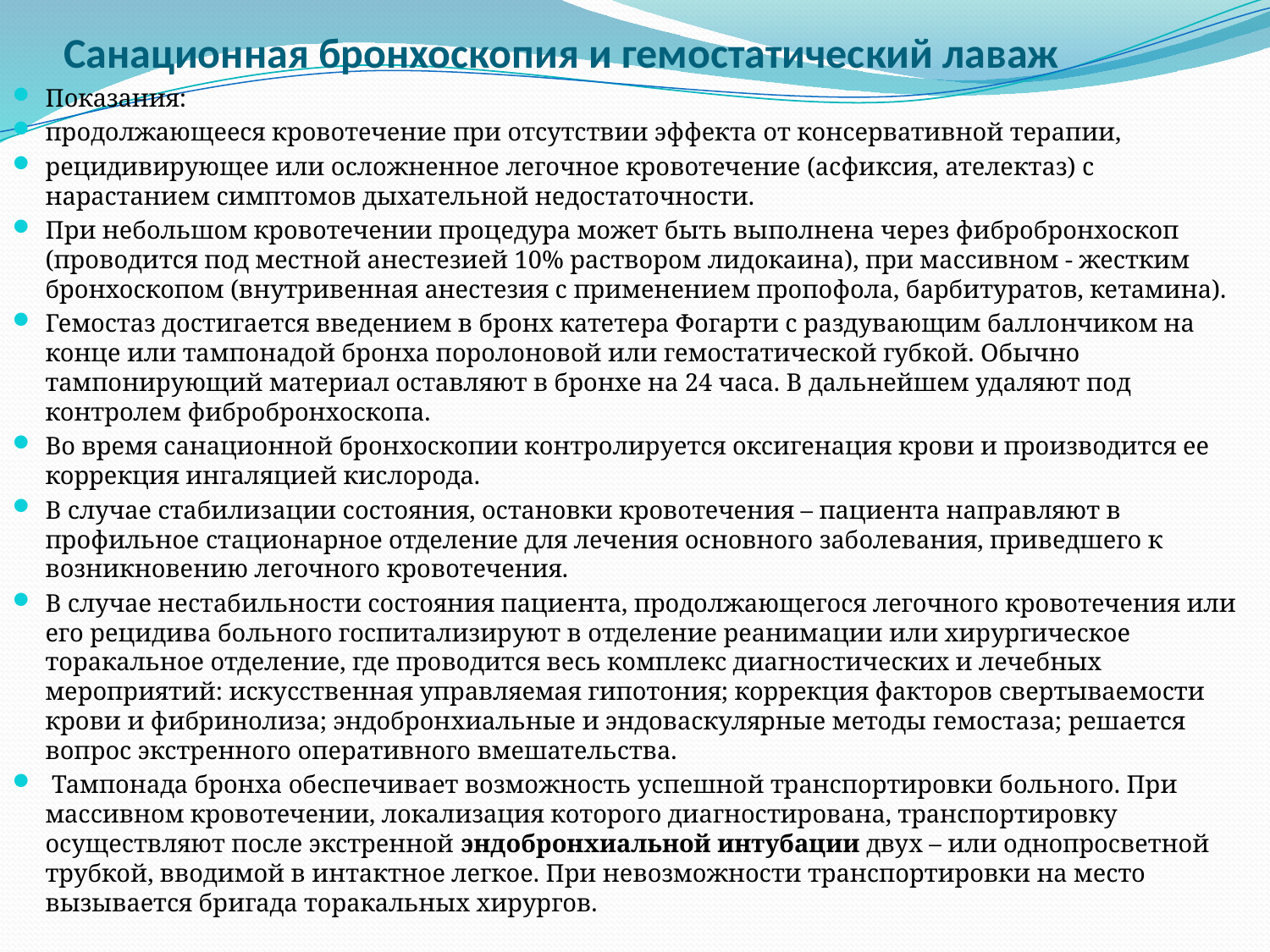

# Санационная бронхоскопия и гемостатический лаваж
Показания:
продолжающееся кровотечение при отсутствии эффекта от консервативной терапии,
рецидивирующее или осложненное легочное кровотечение (асфиксия, ателектаз) с нарастанием симптомов дыхательной недостаточности.
При небольшом кровотечении процедура может быть выполнена через фибробронхоскоп (проводится под местной анестезией 10% раствором лидокаина), при массивном - жестким бронхоскопом (внутривенная анестезия с применением пропофола, барбитуратов, кетамина).
Гемостаз достигается введением в бронх катетера Фогарти с раздувающим баллончиком на конце или тампонадой бронха поролоновой или гемостатической губкой. Обычно тампонирующий материал оставляют в бронхе на 24 часа. В дальнейшем удаляют под контролем фибробронхоскопа.
Во время санационной бронхоскопии контролируется оксигенация крови и производится ее коррекция ингаляцией кислорода.
В случае стабилизации состояния, остановки кровотечения – пациента направляют в профильное стационарное отделение для лечения основного заболевания, приведшего к возникновению легочного кровотечения.
В случае нестабильности состояния пациента, продолжающегося легочного кровотечения или его рецидива больного госпитализируют в отделение реанимации или хирургическое торакальное отделение, где проводится весь комплекс диагностических и лечебных мероприятий: искусственная управляемая гипотония; коррекция факторов свертываемости крови и фибринолиза; эндобронхиальные и эндоваскулярные методы гемостаза; решается вопрос экстренного оперативного вмешательства.
 Тампонада бронха обеспечивает возможность успешной транспортировки больного. При массивном кровотечении, локализация которого диагностирована, транспортировку осуществляют после экстренной эндобронхиальной интубации двух – или однопросветной трубкой, вводимой в интактное легкое. При невозможности транспортировки на место вызывается бригада торакальных хирургов.